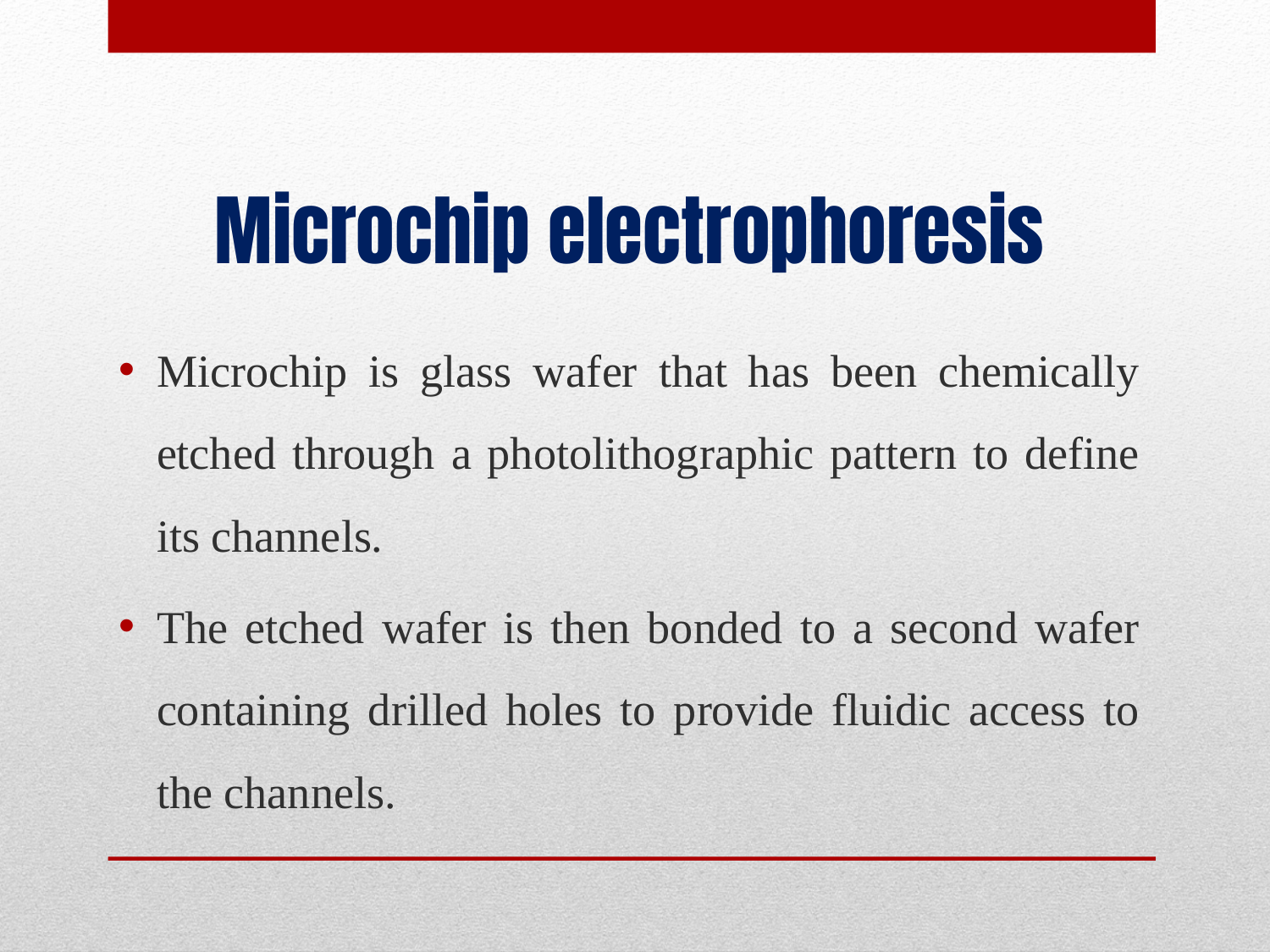

# Microchip electrophoresis
Microchip is glass wafer that has been chemically etched through a photolithographic pattern to define its channels.
The etched wafer is then bonded to a second wafer containing drilled holes to provide fluidic access to the channels.